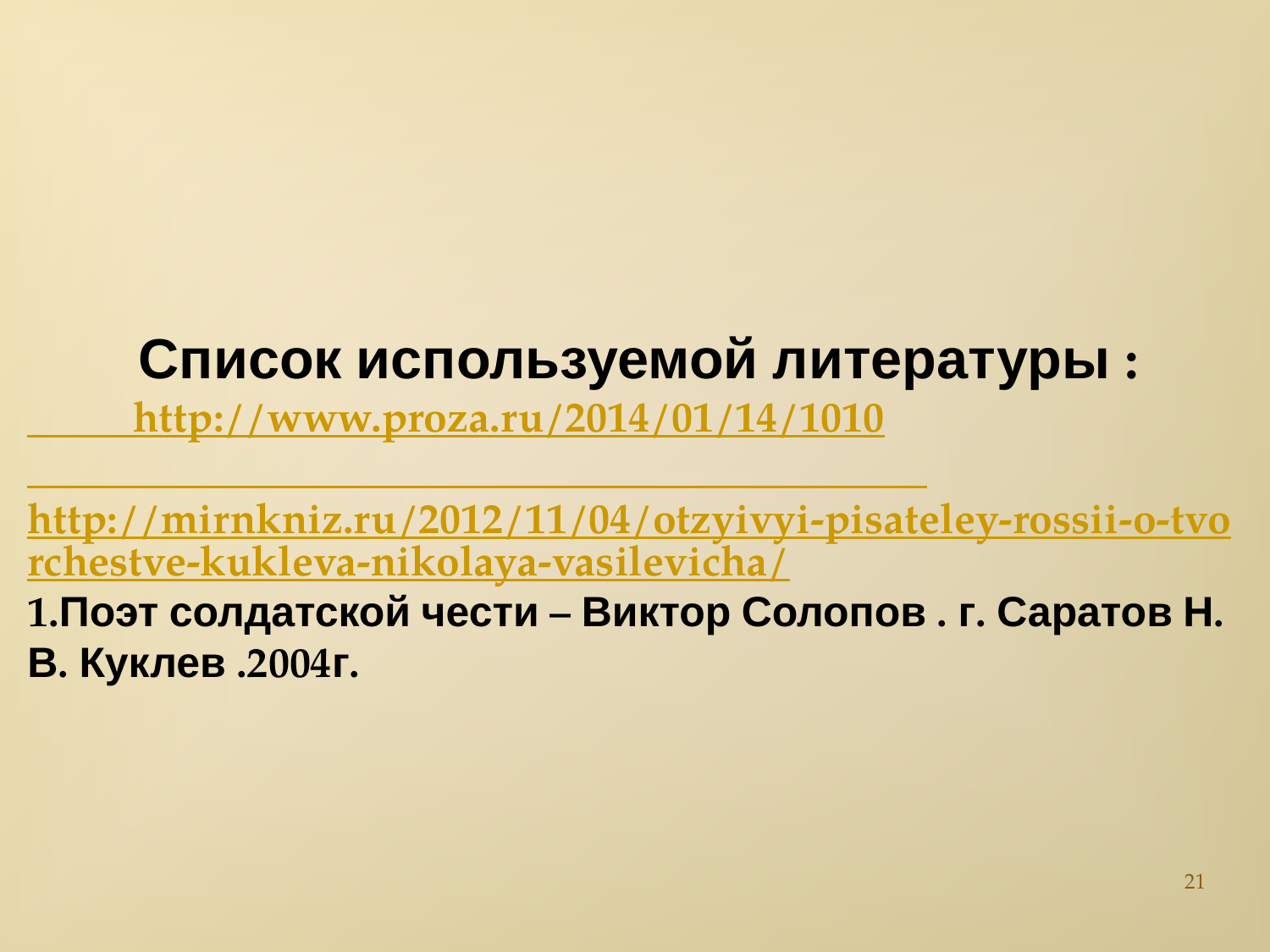

Список используемой литературы :
          http://www.proza.ru/2014/01/14/1010
http://mirnkniz.ru/2012/11/04/otzyivyi-pisateley-rossii-o-tvorchestve-kukleva-nikolaya-vasilevicha/
1.Поэт солдатской чести – Виктор Солопов . г. Саратов Н. В. Куклев .2004г.

21